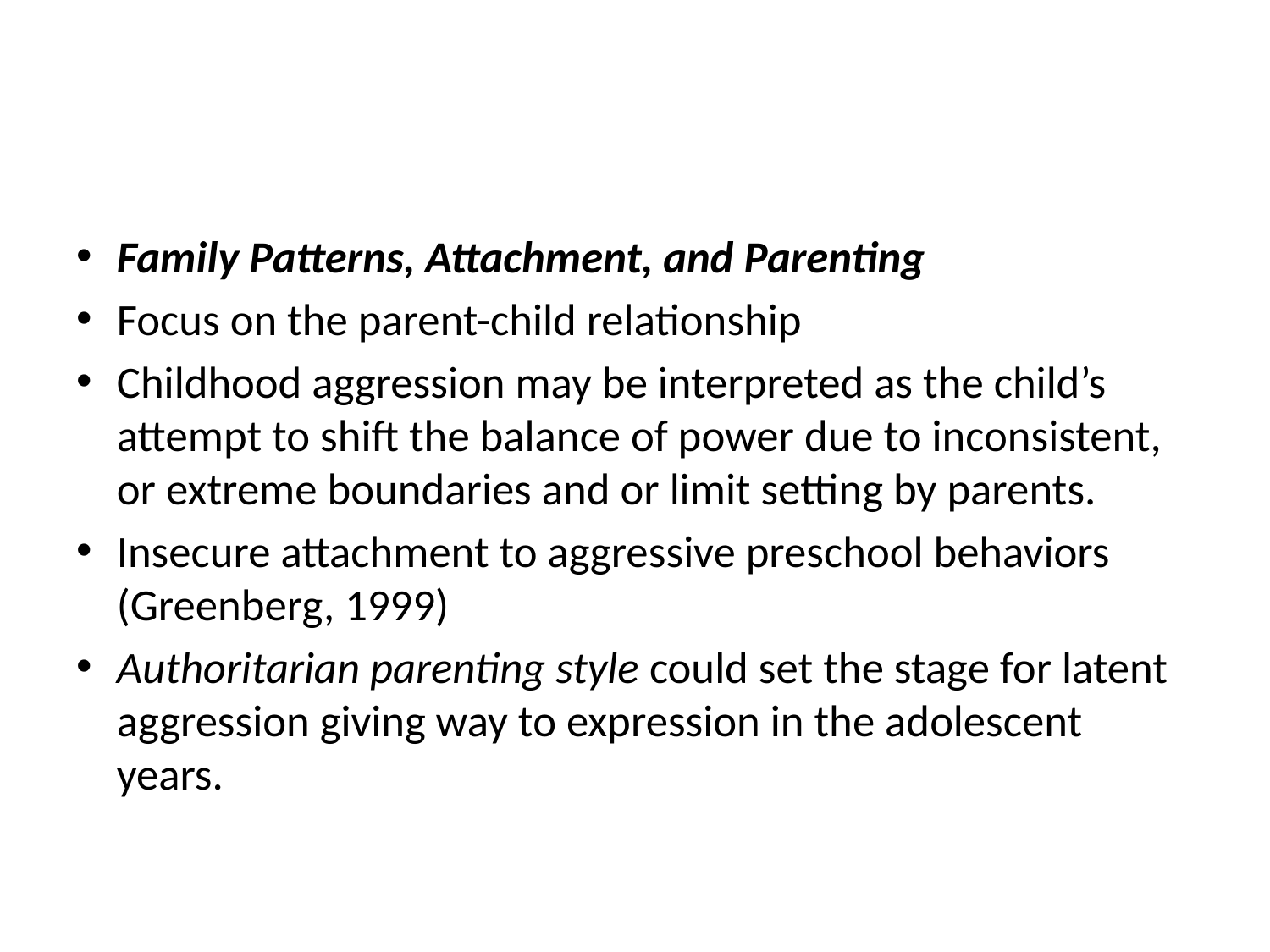

#
Family Patterns, Attachment, and Parenting
Focus on the parent-child relationship
Childhood aggression may be interpreted as the child’s attempt to shift the balance of power due to inconsistent, or extreme boundaries and or limit setting by parents.
Insecure attachment to aggressive preschool behaviors (Greenberg, 1999)
Authoritarian parenting style could set the stage for latent aggression giving way to expression in the adolescent years.